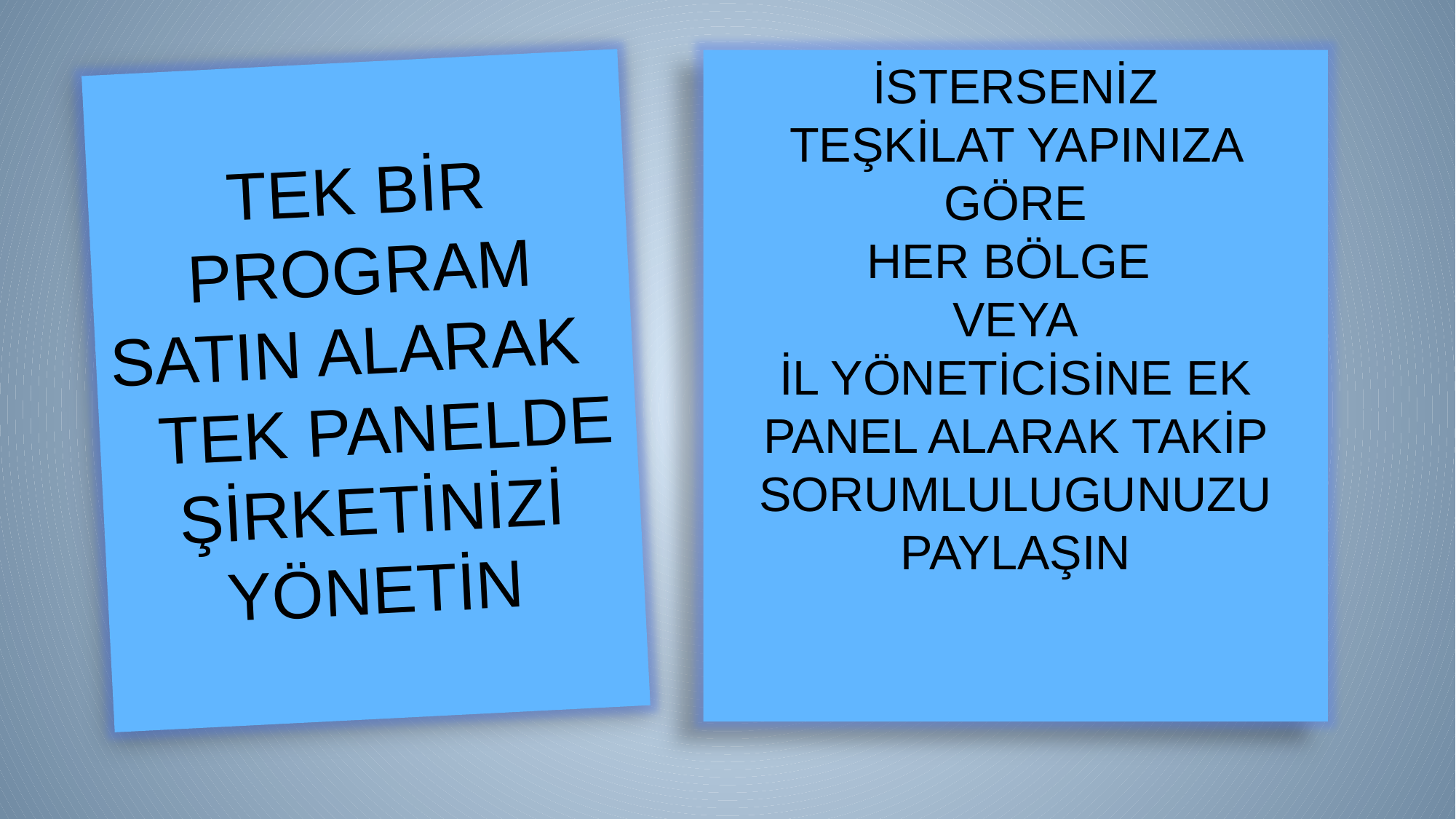

İSTERSENİZ
TEŞKİLAT YAPINIZA GÖRE
HER BÖLGE
VEYA
İL YÖNETİCİSİNE EK PANEL ALARAK TAKİP SORUMLULUGUNUZU PAYLAŞIN

TEK BİR PROGRAM SATIN ALARAK     TEK PANELDE ŞİRKETİNİZİ YÖNETİN
14